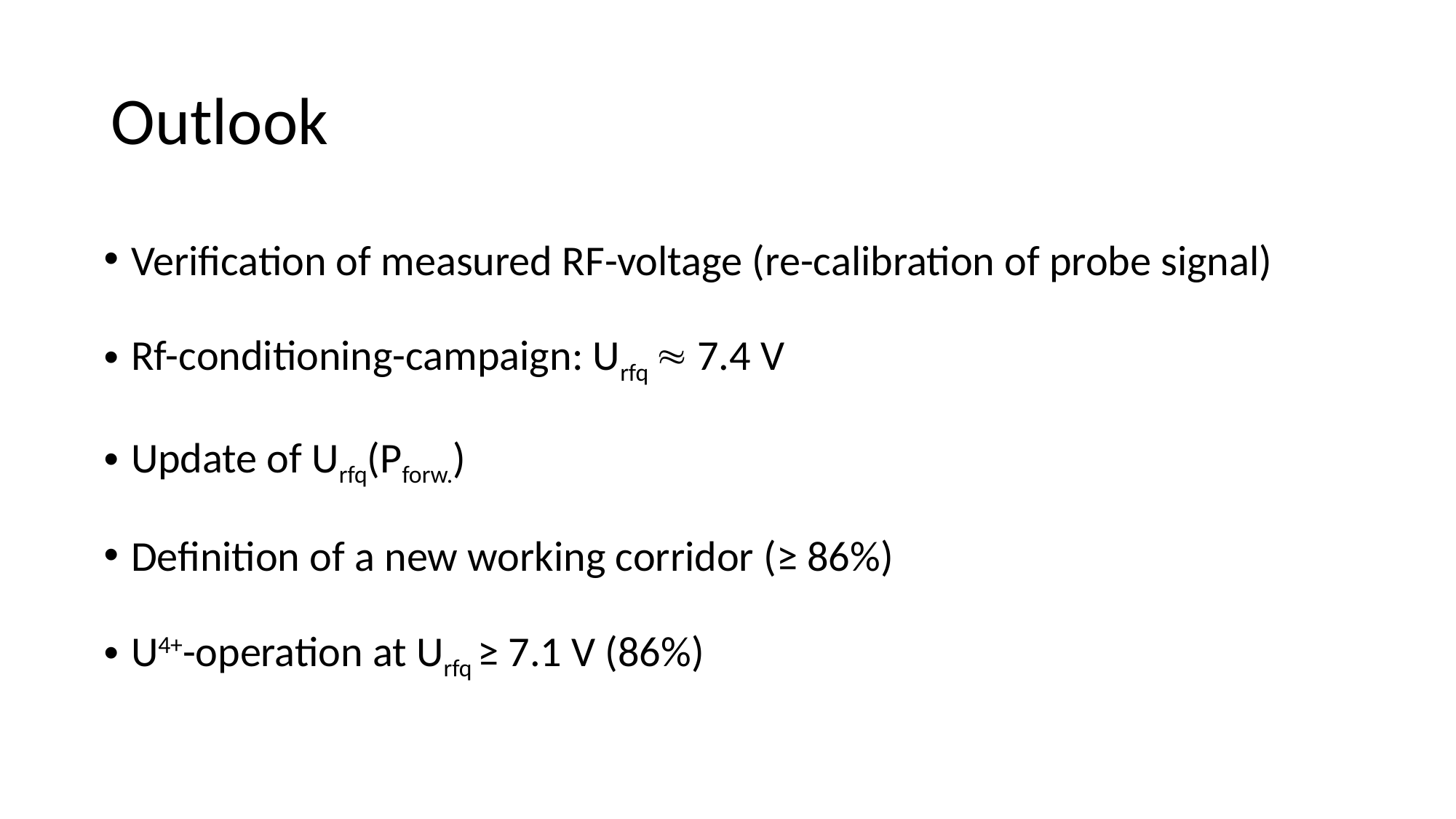

# Outlook
Verification of measured RF-voltage (re-calibration of probe signal)
Rf-conditioning-campaign: Urfq ≈ 7.4 V
Update of Urfq(Pforw.)
Definition of a new working corridor (≥ 86%)
U4+-operation at Urfq ≥ 7.1 V (86%)